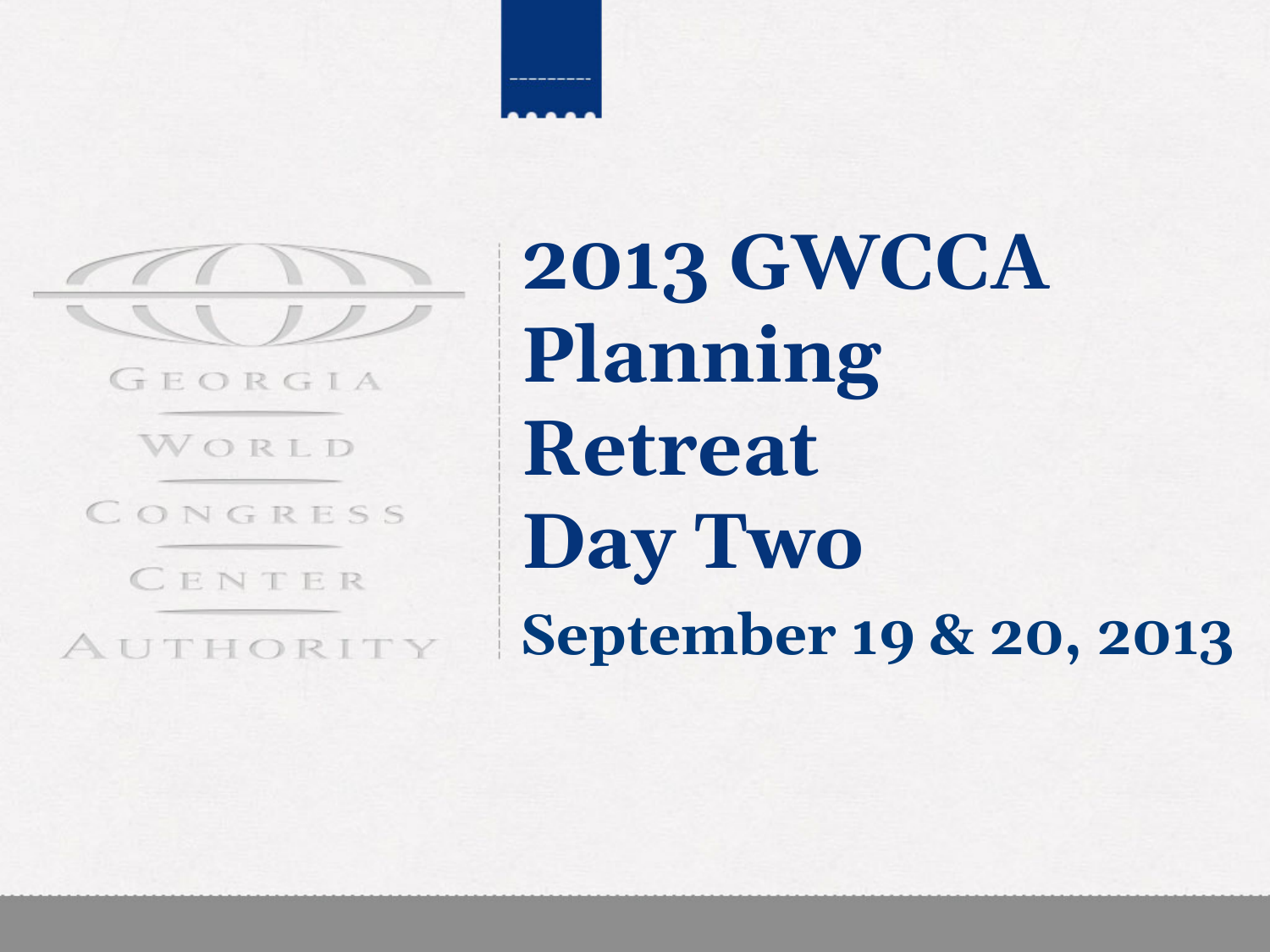

# 2013 GWCCA Planning Retreat Day Two
September 19 & 20, 2013